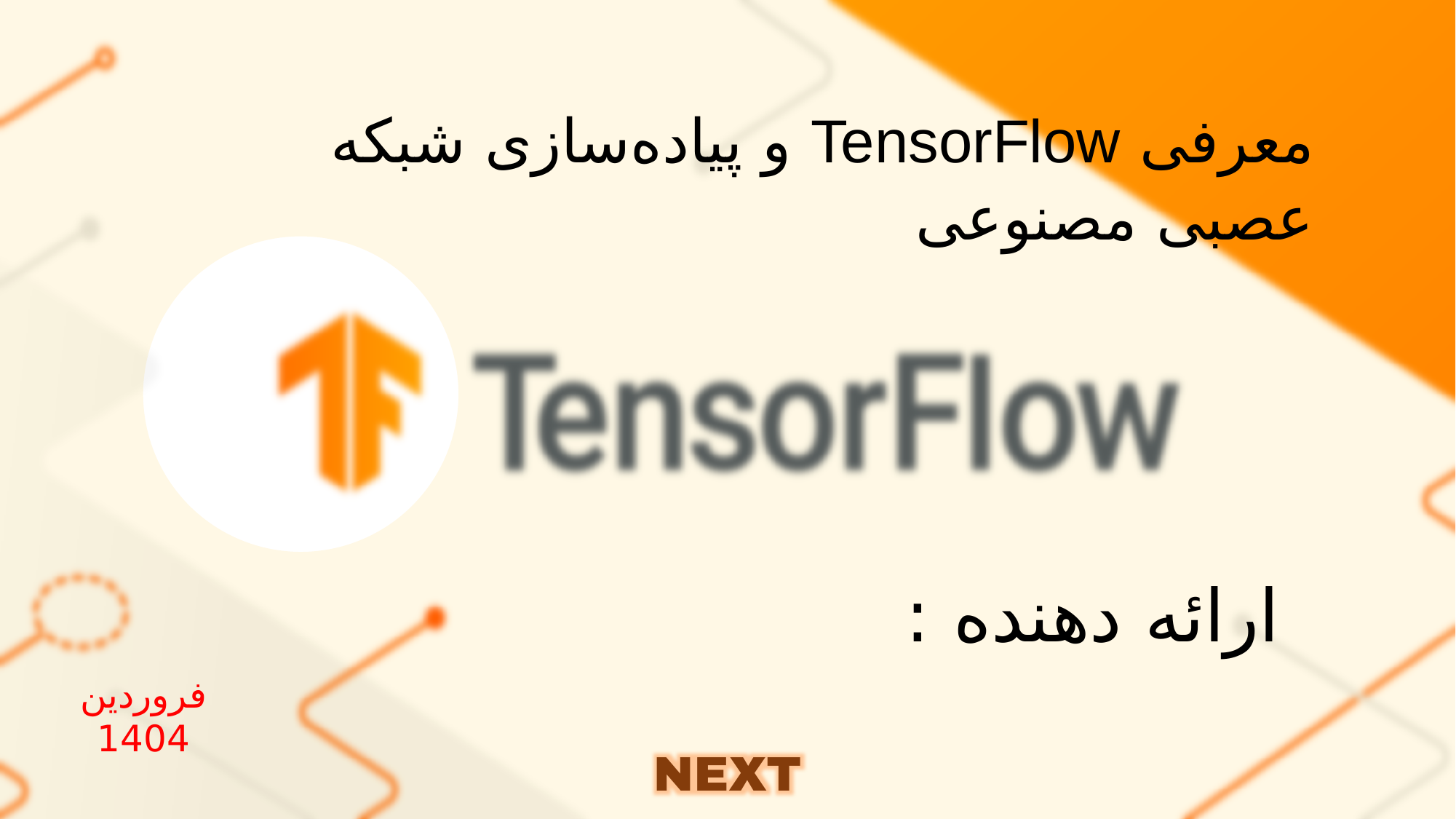

معرفی TensorFlow و پیاده‌سازی شبکه عصبی مصنوعی
ارائه دهنده :
فروردین 1404
NEXT